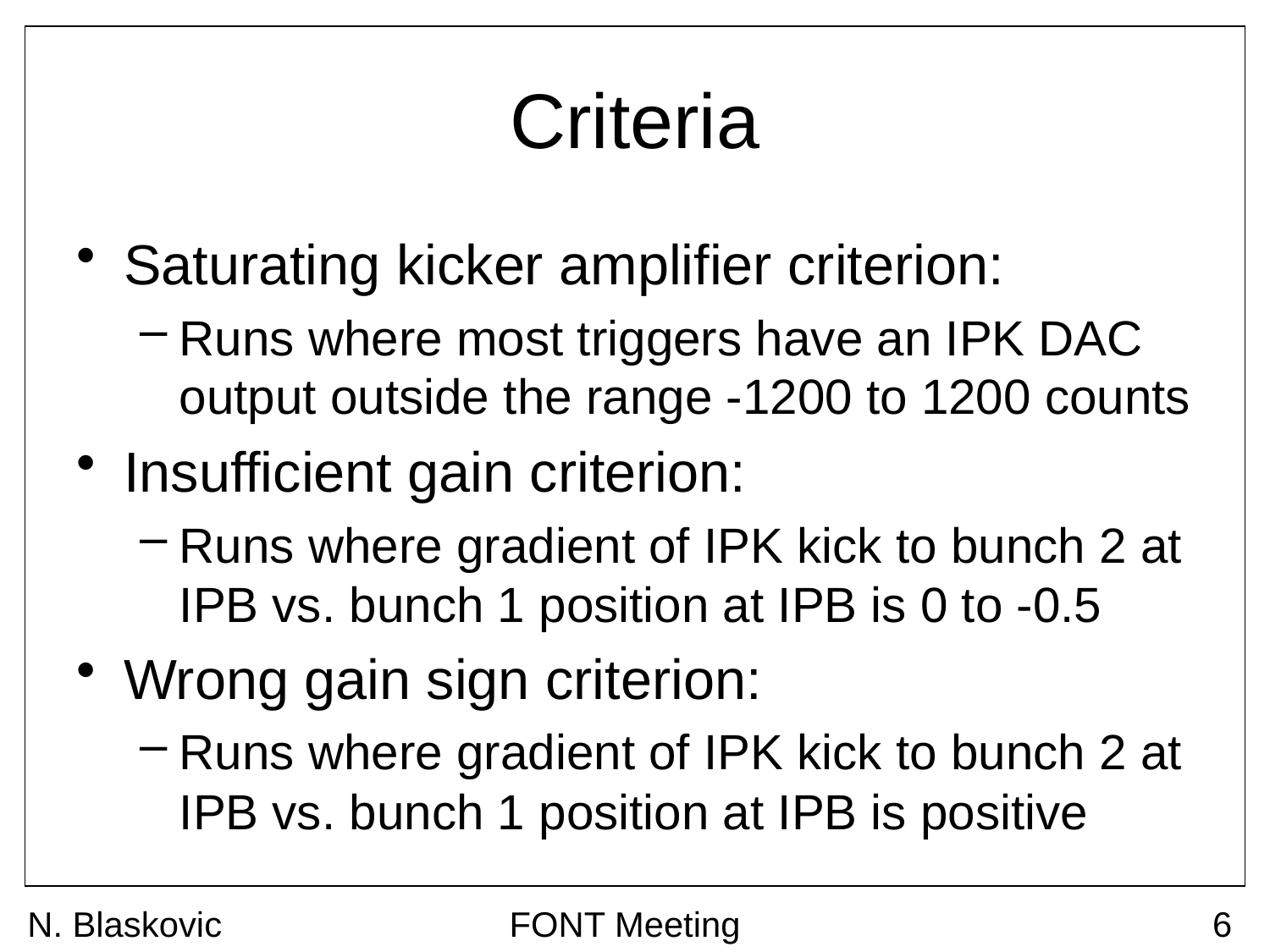

# Criteria
Saturating kicker amplifier criterion:
Runs where most triggers have an IPK DAC output outside the range -1200 to 1200 counts
Insufficient gain criterion:
Runs where gradient of IPK kick to bunch 2 at IPB vs. bunch 1 position at IPB is 0 to -0.5
Wrong gain sign criterion:
Runs where gradient of IPK kick to bunch 2 at IPB vs. bunch 1 position at IPB is positive

N. Blaskovic
FONT Meeting
6